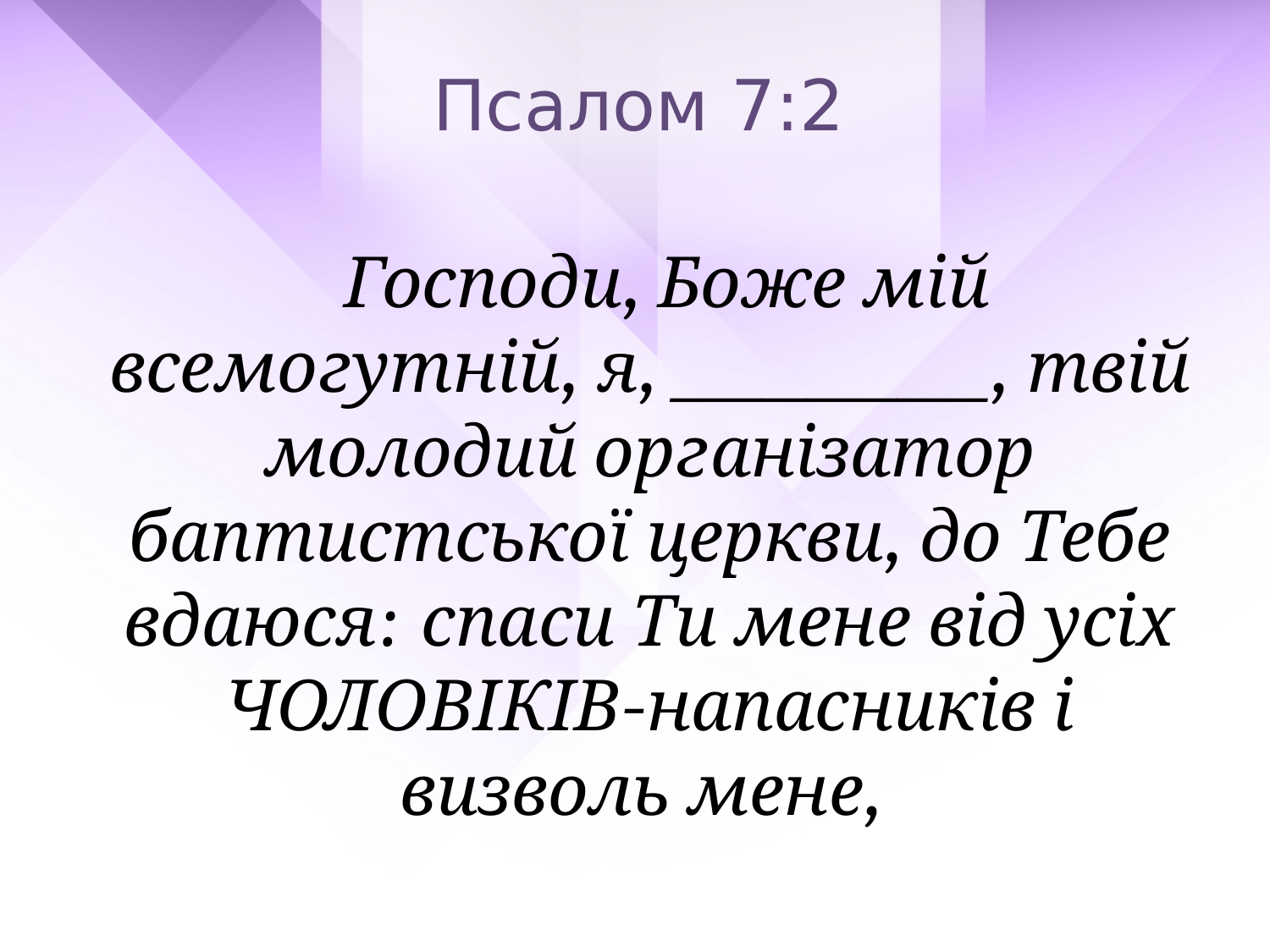

Псалом 7:2

  Господи, Боже мій всемогутній, я, _______, твій молодий організатор баптистської церкви, до Тебе вдаюся: спаси Ти мене від усіх ЧОЛОВІКІВ-напасників і визволь мене,